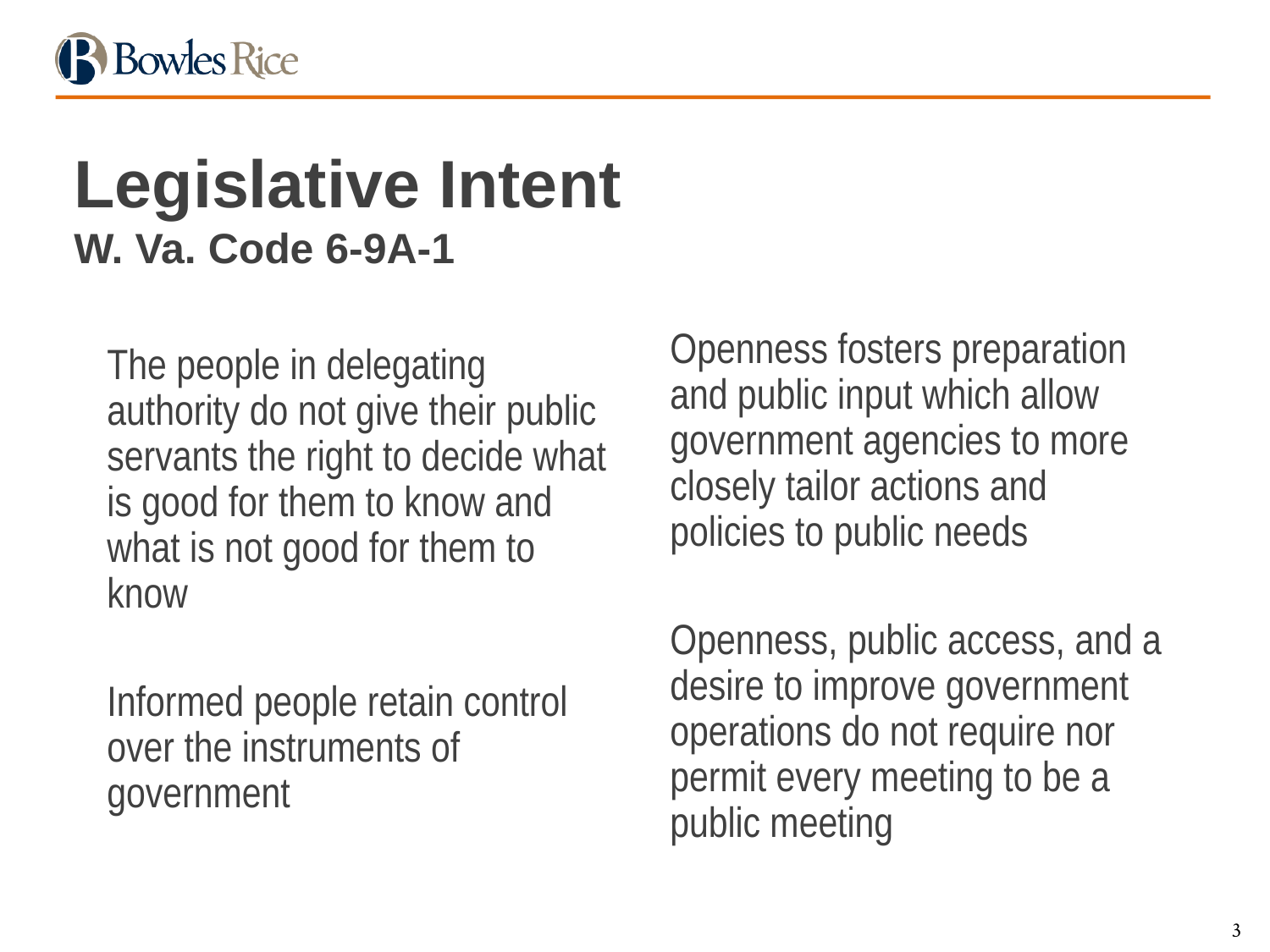

# Legislative Intent W. Va. Code 6-9A-1
Openness fosters preparation and public input which allow government agencies to more closely tailor actions and policies to public needs

Openness, public access, and a desire to improve government operations do not require nor permit every meeting to be a public meeting
The people in delegating authority do not give their public servants the right to decide what is good for them to know and what is not good for them to know

Informed people retain control over the instruments of government
3